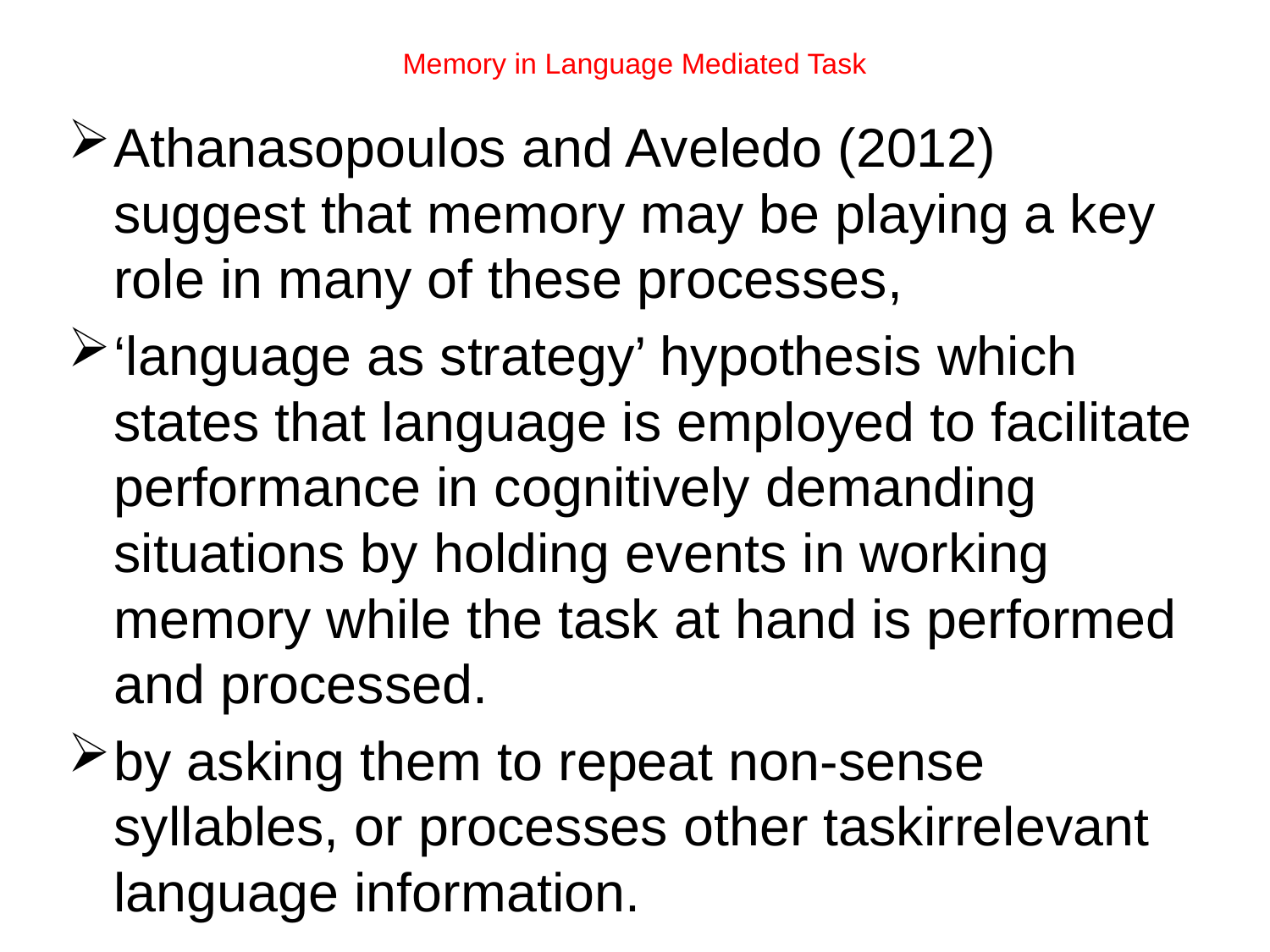

# Memory in Language Mediated Task
Athanasopoulos and Aveledo (2012) suggest that memory may be playing a key role in many of these processes,
‘language as strategy’ hypothesis which states that language is employed to facilitate performance in cognitively demanding situations by holding events in working memory while the task at hand is performed and processed.
by asking them to repeat non-sense syllables, or processes other taskirrelevant language information.